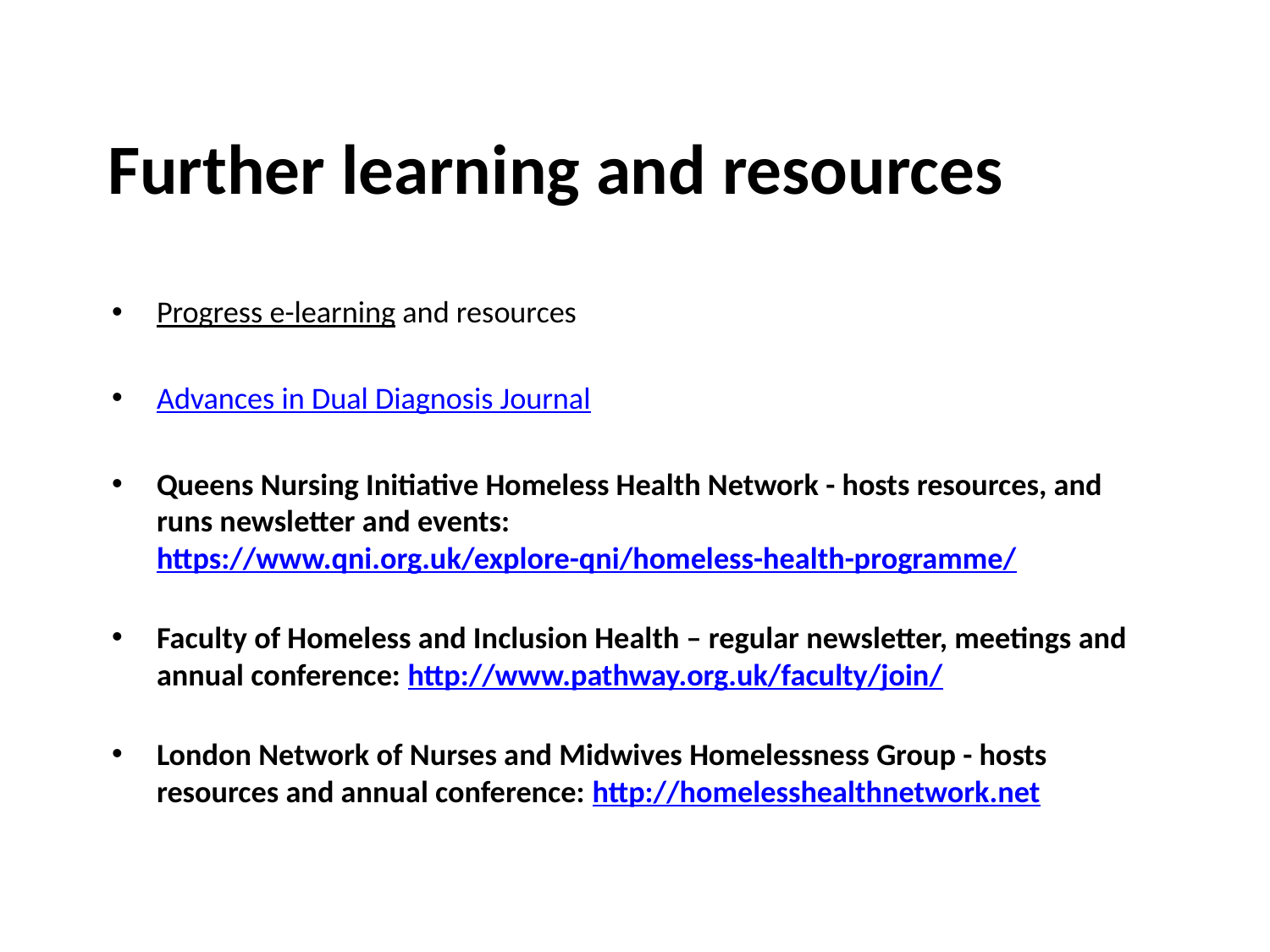

# Further learning and resources
Progress e-learning and resources

Advances in Dual Diagnosis Journal

Queens Nursing Initiative Homeless Health Network - hosts resources, and runs newsletter and events: https://www.qni.org.uk/explore-qni/homeless-health-programme/
Faculty of Homeless and Inclusion Health – regular newsletter, meetings and annual conference: ​http://www.pathway.org.uk/faculty/join/
London Network of Nurses and Midwives Homelessness Group - hosts resources and annual conference: http://homelesshealthnetwork.net